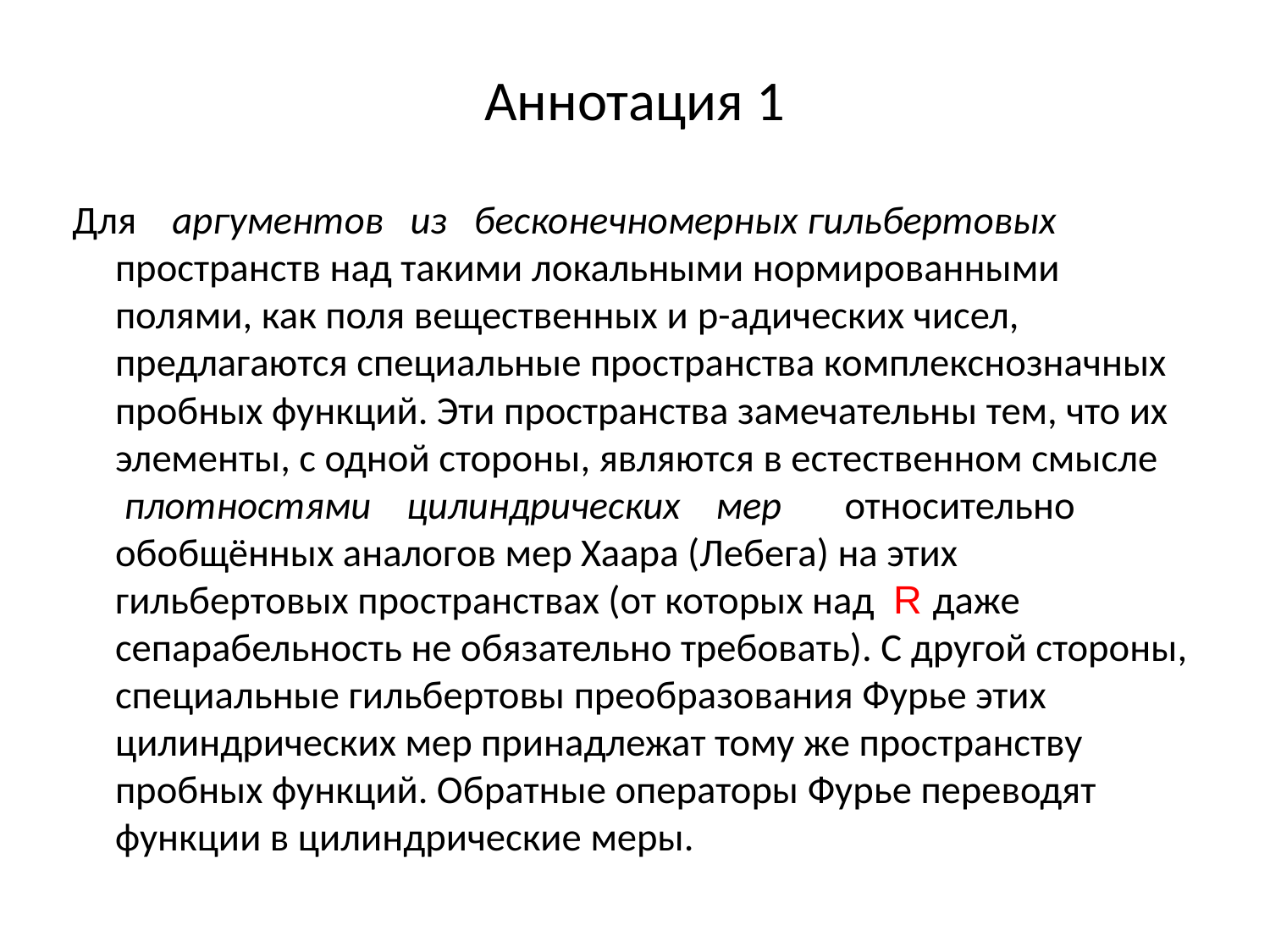

# Аннотация 1
Для    аргументов   из   бесконечномерных гильбертовых пространств над такими локальными нормированными полями, как поля вещественных и p-адических чисел, предлагаются специальные пространства комплекснозначных пробных функций. Эти пространства замечательны тем, что их элементы, с одной стороны, являются в естественном смысле     плотностями    цилиндрических    мер       относительно обобщённых аналогов мер Хаара (Лебега) на этих гильбертовых пространствах (от которых над  R даже сепарабельность не обязательно требовать). С другой стороны, специальные гильбертовы преобразования Фурье этих цилиндрических мер принадлежат тому же пространству пробных функций. Обратные операторы Фурье переводят функции в цилиндрические меры.